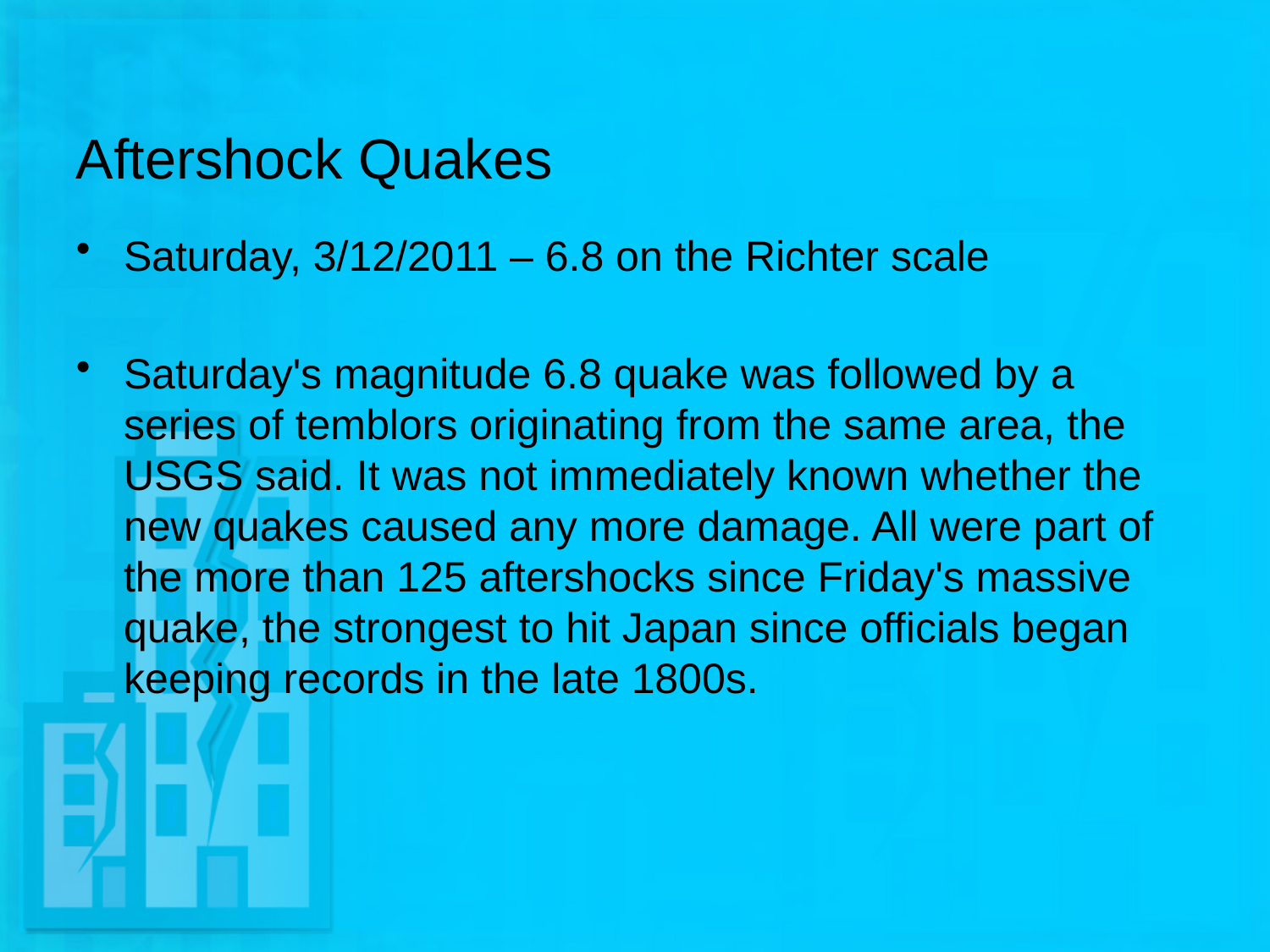

# Aftershock Quakes
Saturday, 3/12/2011 – 6.8 on the Richter scale

Saturday's magnitude 6.8 quake was followed by a series of temblors originating from the same area, the USGS said. It was not immediately known whether the new quakes caused any more damage. All were part of the more than 125 aftershocks since Friday's massive quake, the strongest to hit Japan since officials began keeping records in the late 1800s.